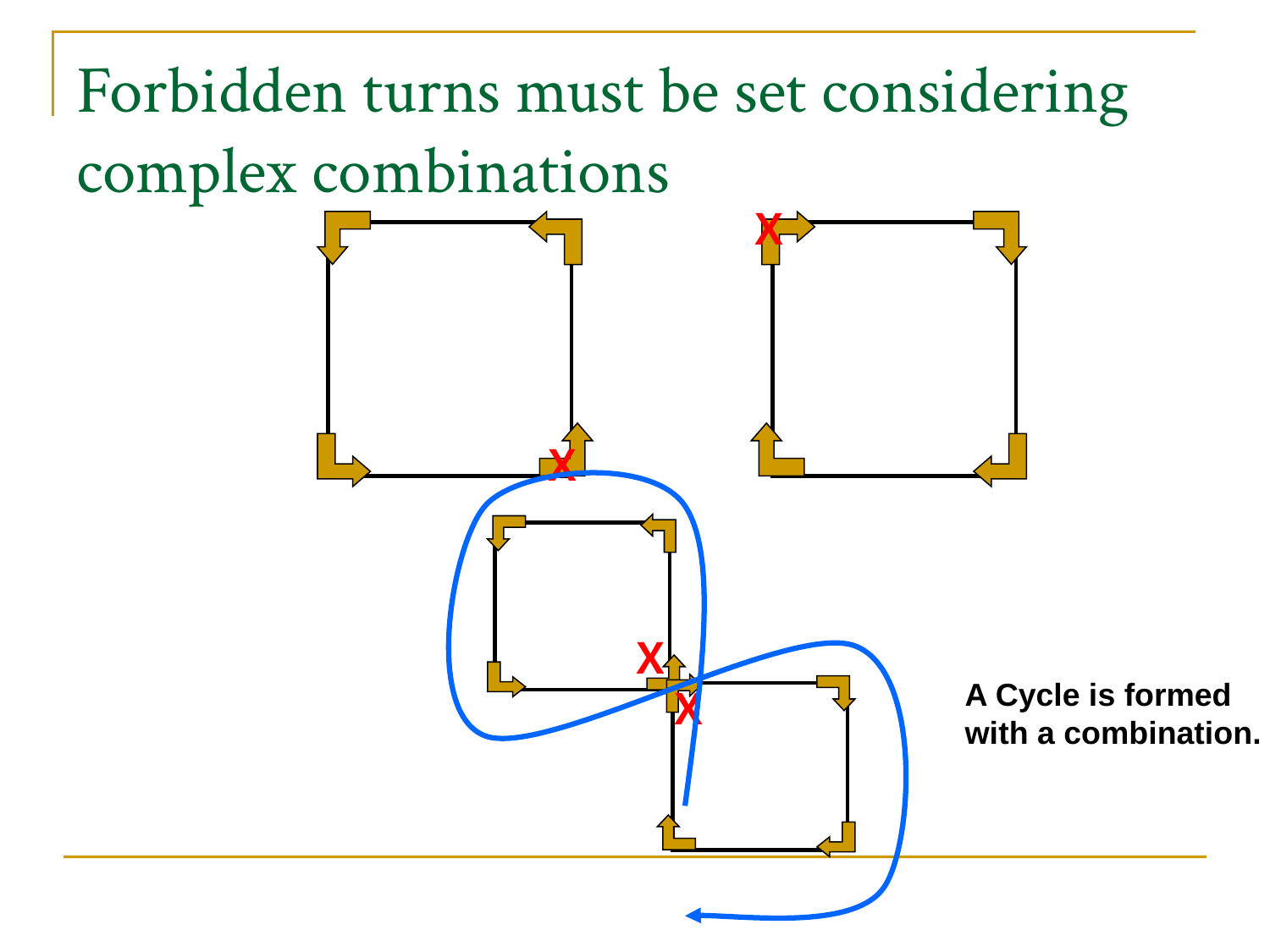

# Forbidden turns must be set considering complex combinations
Ｘ

Ｘ

Ｘ
A Cycle is formed
with a combination.
Ｘ